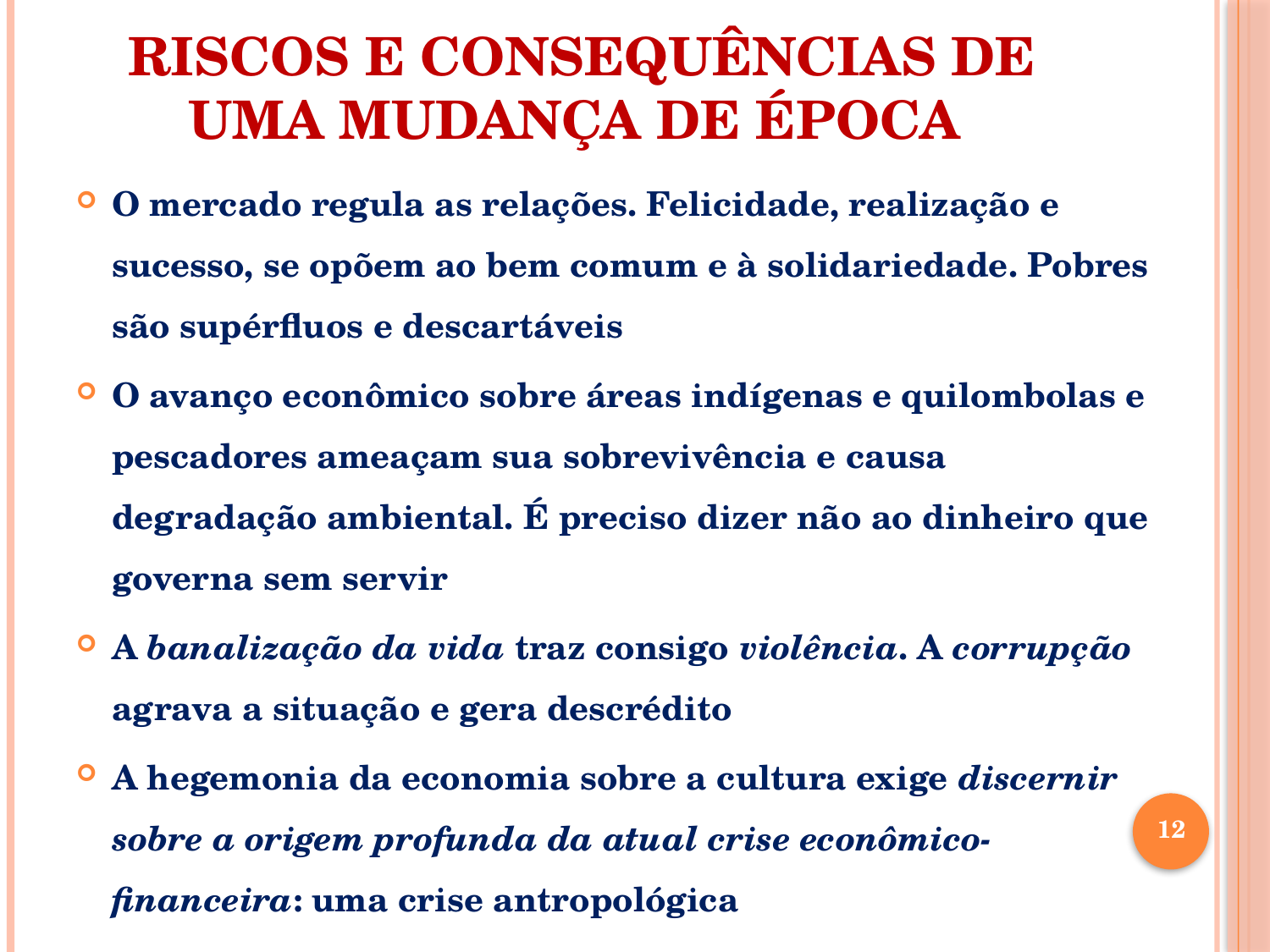

# RISCOS E CONSEQUÊNCIAS DE UMA MUDANÇA DE ÉPOCA
O mercado regula as relações. Felicidade, realização e sucesso, se opõem ao bem comum e à solidariedade. Pobres são supérfluos e descartáveis
O avanço econômico sobre áreas indígenas e quilombolas e pescadores ameaçam sua sobrevivência e causa degradação ambiental. É preciso dizer não ao dinheiro que governa sem servir
A banalização da vida traz consigo violência. A corrupção agrava a situação e gera descrédito
A hegemonia da economia sobre a cultura exige discernir sobre a origem profunda da atual crise econômico-financeira: uma crise antropológica
12